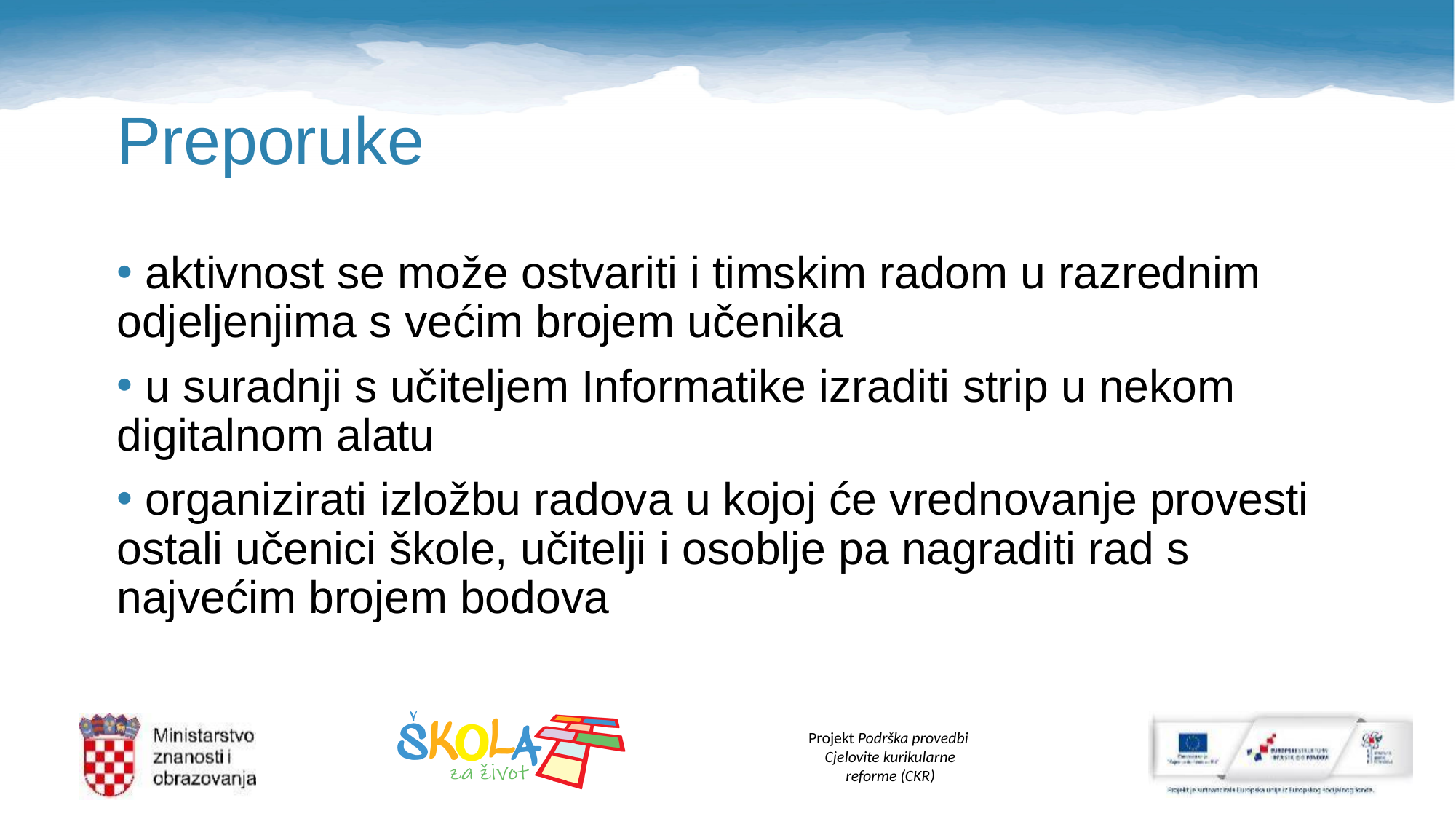

# Preporuke
 aktivnost se može ostvariti i timskim radom u razrednim odjeljenjima s većim brojem učenika
 u suradnji s učiteljem Informatike izraditi strip u nekom digitalnom alatu
 organizirati izložbu radova u kojoj će vrednovanje provesti ostali učenici škole, učitelji i osoblje pa nagraditi rad s najvećim brojem bodova